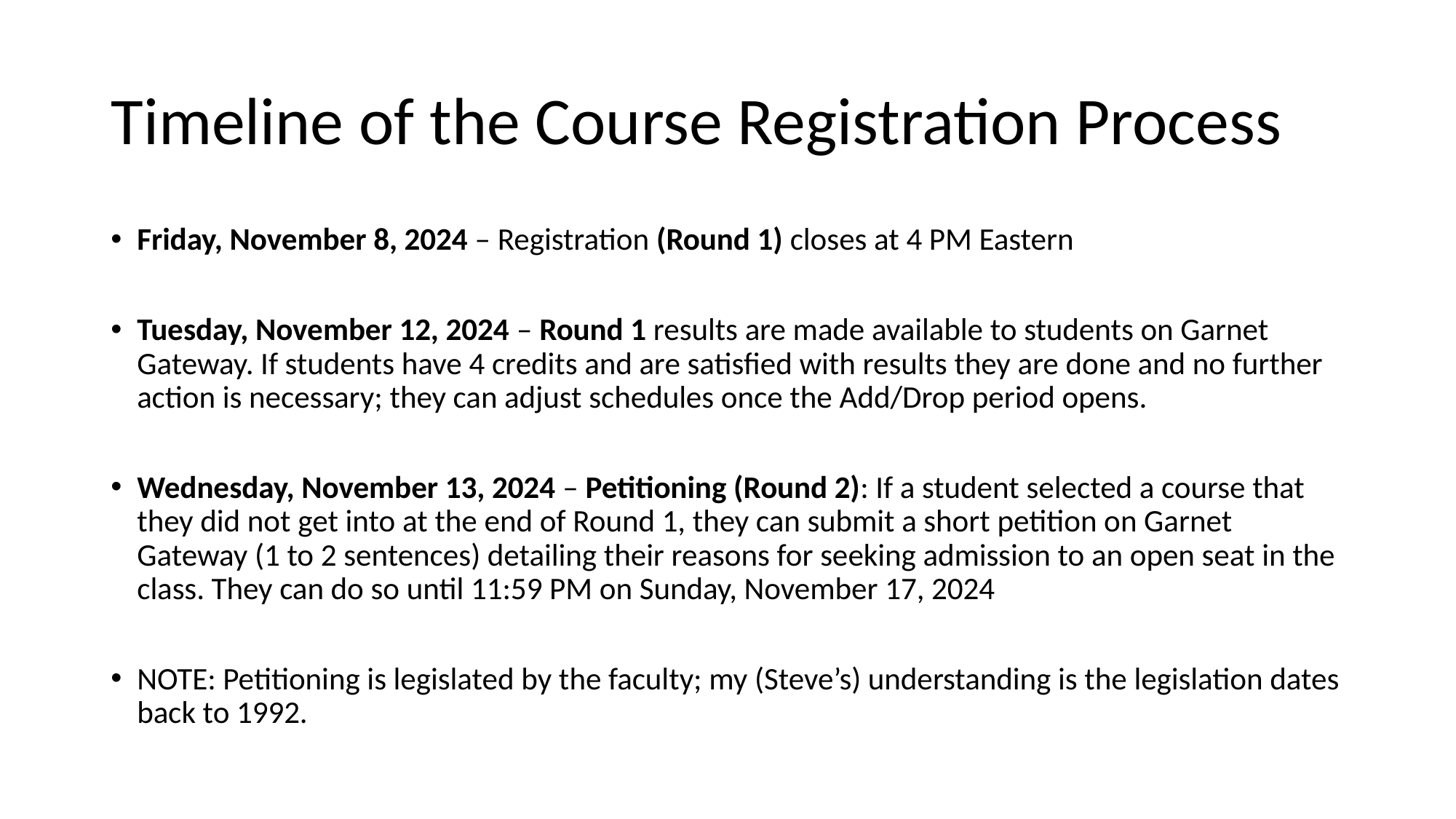

# Timeline of the Course Registration Process
Friday, November 8, 2024 – Registration (Round 1) closes at 4 PM Eastern

Tuesday, November 12, 2024 – Round 1 results are made available to students on Garnet Gateway. If students have 4 credits and are satisfied with results they are done and no further action is necessary; they can adjust schedules once the Add/Drop period opens.

Wednesday, November 13, 2024 – Petitioning (Round 2): If a student selected a course that they did not get into at the end of Round 1, they can submit a short petition on Garnet Gateway (1 to 2 sentences) detailing their reasons for seeking admission to an open seat in the class. They can do so until 11:59 PM on Sunday, November 17, 2024

NOTE: Petitioning is legislated by the faculty; my (Steve’s) understanding is the legislation dates back to 1992.